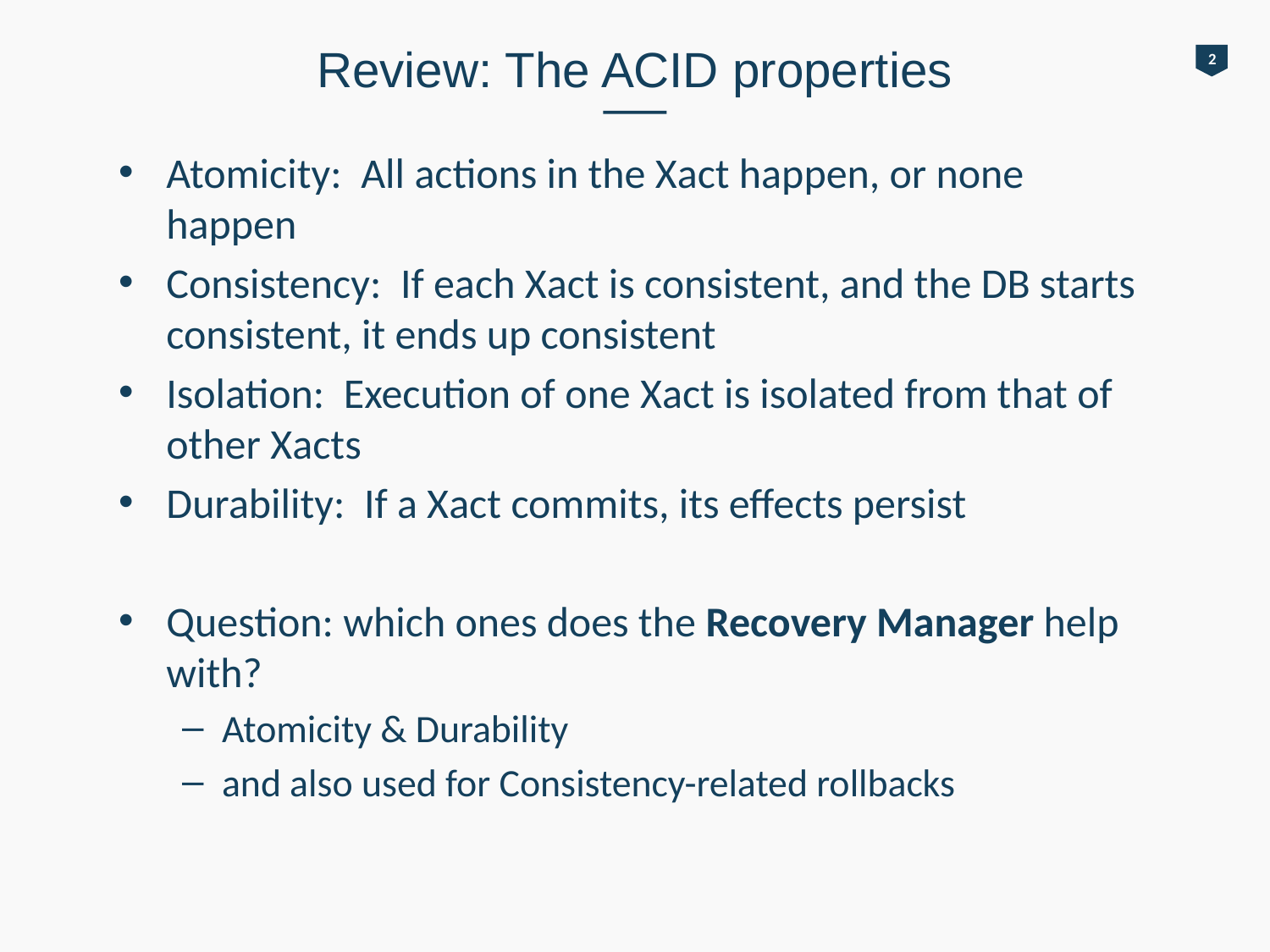

# Review: The ACID properties
2

Atomicity:  All actions in the Xact happen, or none happen
Consistency:  If each Xact is consistent, and the DB starts consistent, it ends up consistent
Isolation:  Execution of one Xact is isolated from that of other Xacts
Durability:  If a Xact commits, its effects persist

Question: which ones does the Recovery Manager help with?
Atomicity & Durability
and also used for Consistency-related rollbacks